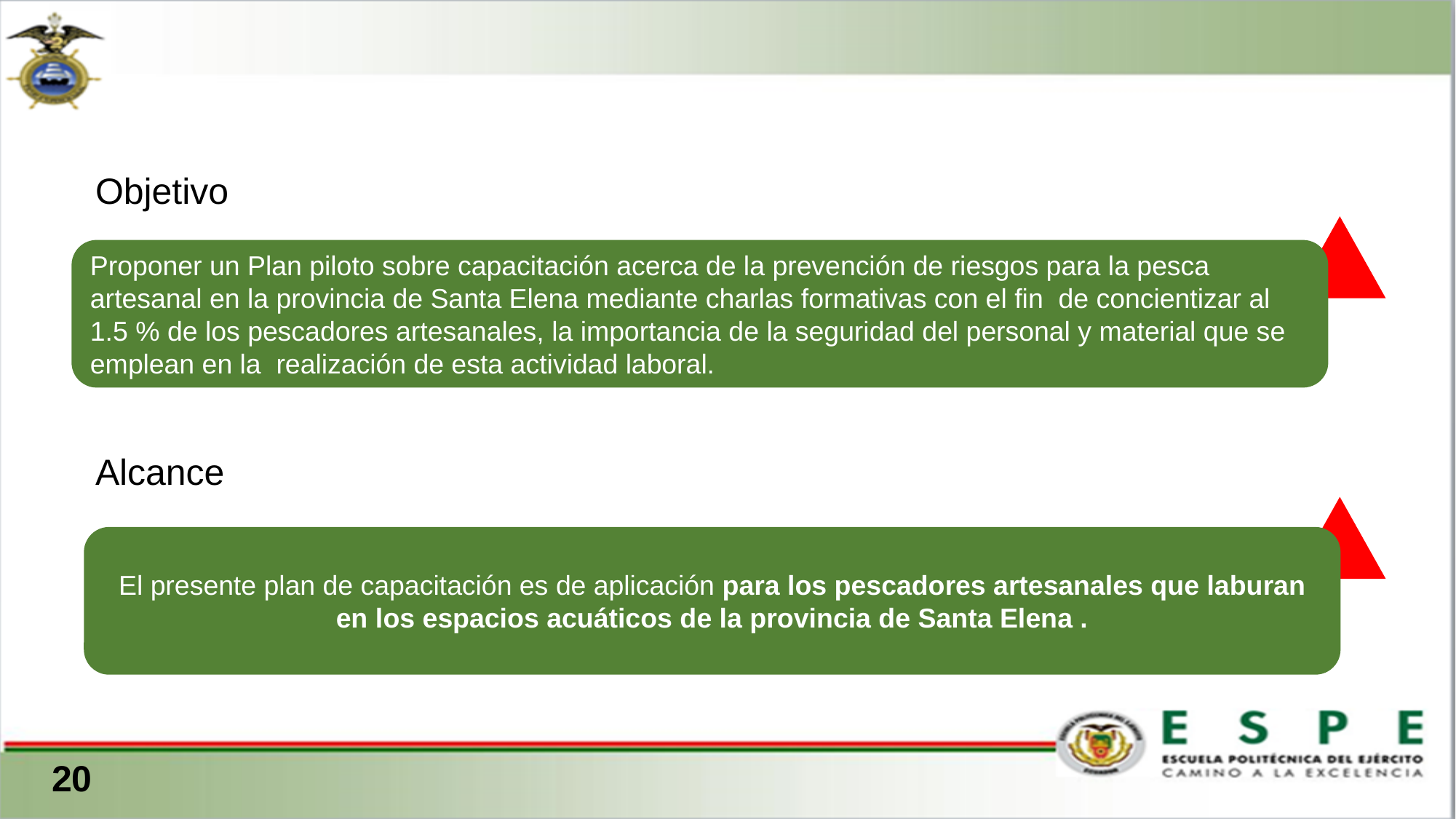

Objetivo

Proponer un Plan piloto sobre capacitación acerca de la prevención de riesgos para la pesca artesanal en la provincia de Santa Elena mediante charlas formativas con el fin  de concientizar al 1.5 % de los pescadores artesanales, la importancia de la seguridad del personal y material que se emplean en la  realización de esta actividad laboral.

Alcance

El presente plan de capacitación es de aplicación para los pescadores artesanales que laburan en los espacios acuáticos de la provincia de Santa Elena .

    20